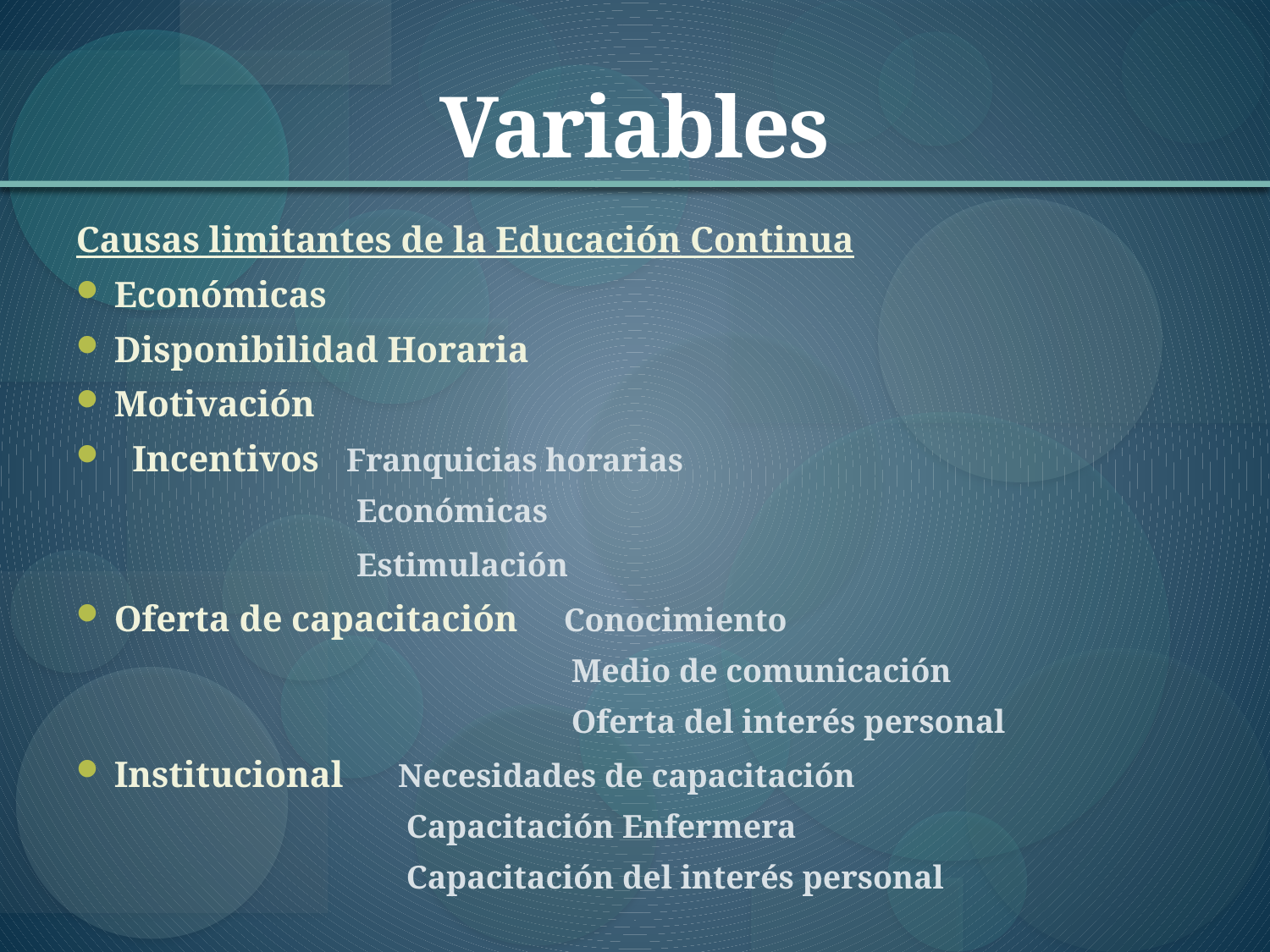

# Variables
Causas limitantes de la Educación Continua
Económicas
Disponibilidad Horaria
Motivación
  Incentivos   Franquicias horarias
                                  Económicas
                                  Estimulación
Oferta de capacitación     Conocimiento
                                                            Medio de comunicación
                                                            Oferta del interés personal
Institucional      Necesidades de capacitación
                                        Capacitación Enfermera
                                        Capacitación del interés personal